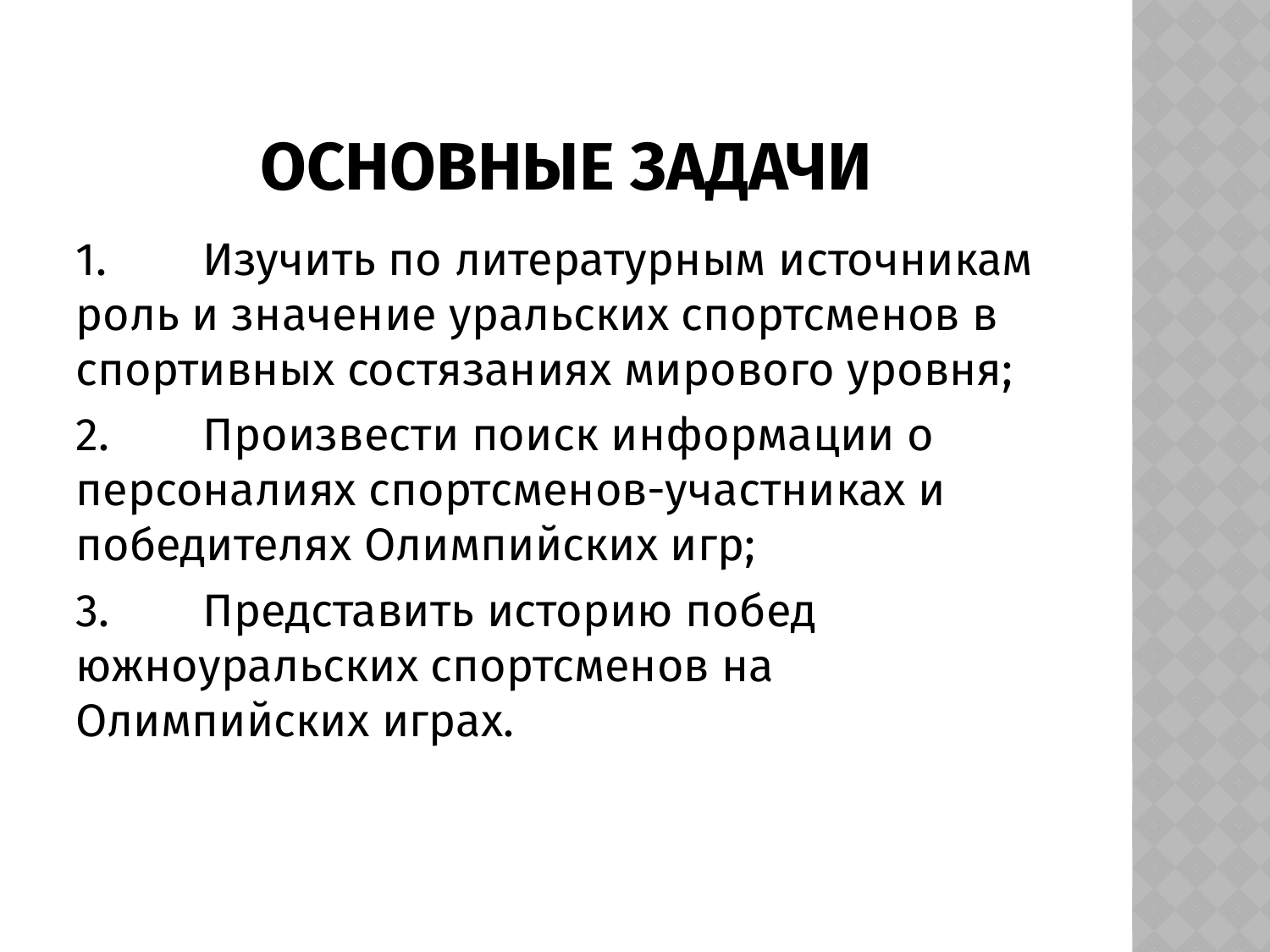

# Основные задачи
1.	Изучить по литературным источникам роль и значение уральских спортсменов в спортивных состязаниях мирового уровня;
2.	Произвести поиск информации о персоналиях спортсменов-участниках и победителях Олимпийских игр;
3.	Представить историю побед южноуральских спортсменов на Олимпийских играх.